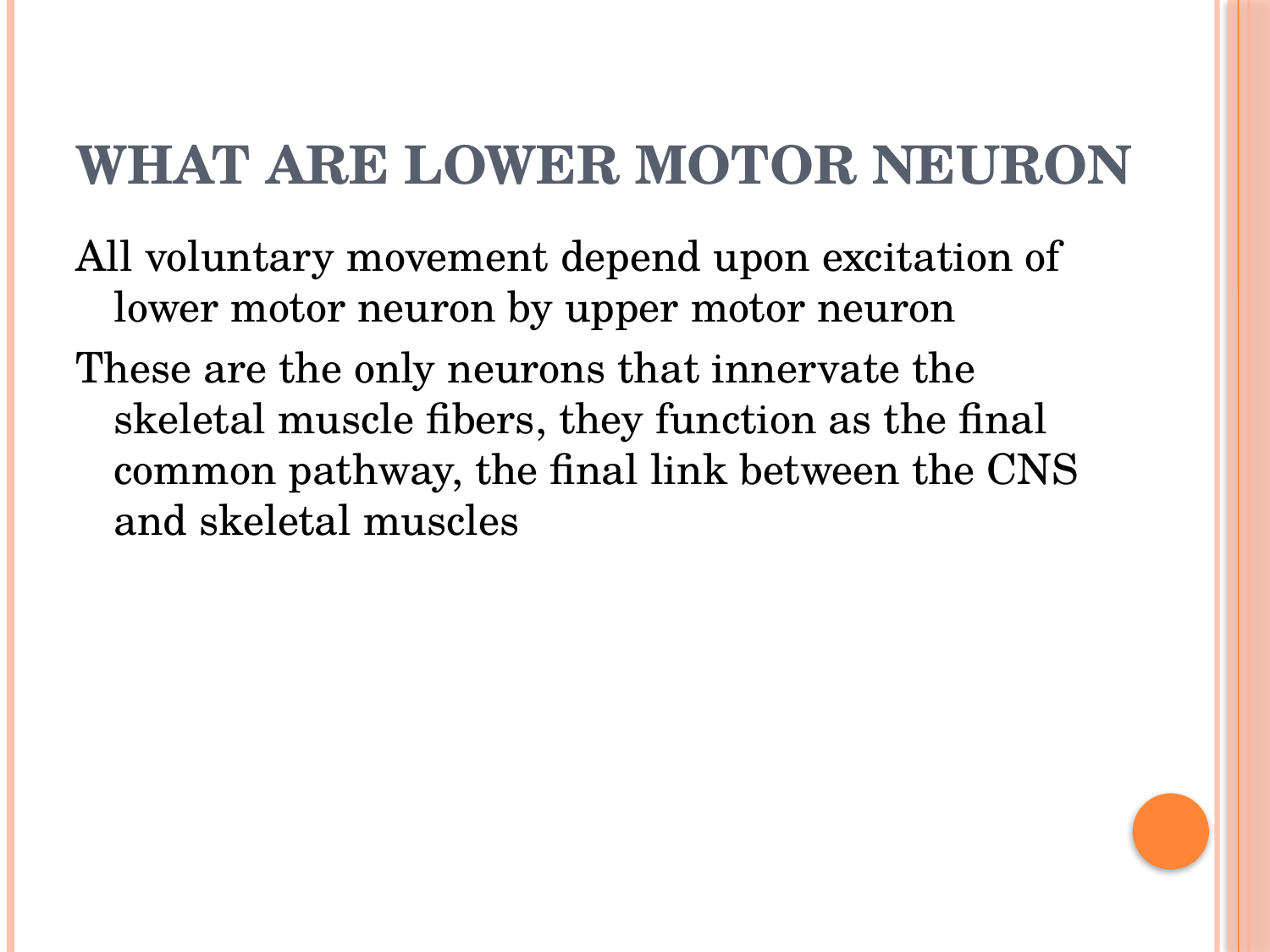

# WHAT ARE LOWER MOTOR NEURON
All voluntary movement depend upon excitation of lower motor neuron by upper motor neuron
These are the only neurons that innervate the skeletal muscle fibers, they function as the final common pathway, the final link between the CNS and skeletal muscles